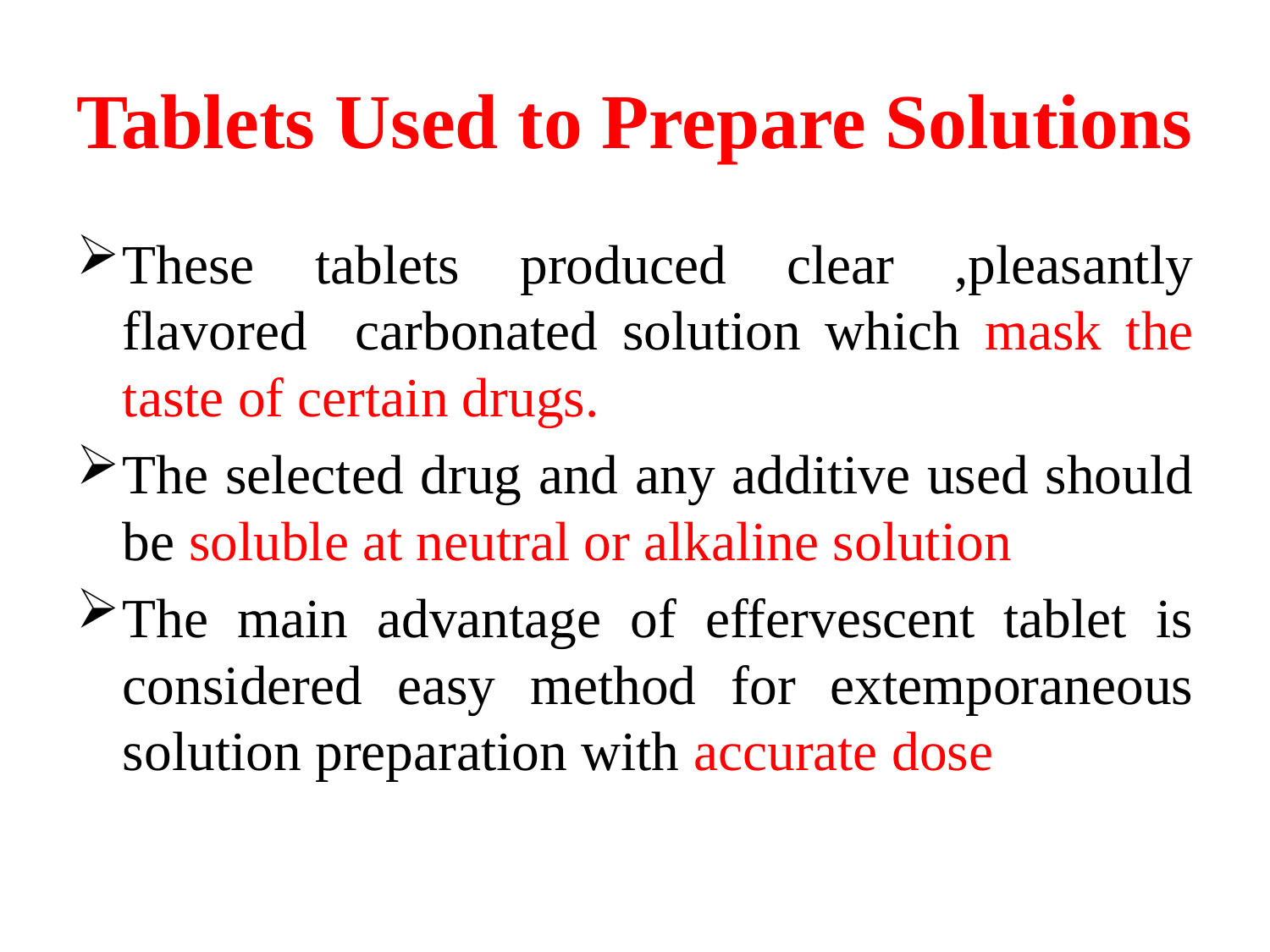

# Tablets Used to Prepare Solutions
These tablets produced clear ,pleasantly flavored  carbonated solution which mask the taste of certain drugs.
The selected drug and any additive used should be soluble at neutral or alkaline solution
The main advantage of effervescent tablet is considered easy method for extemporaneous solution preparation with accurate dose